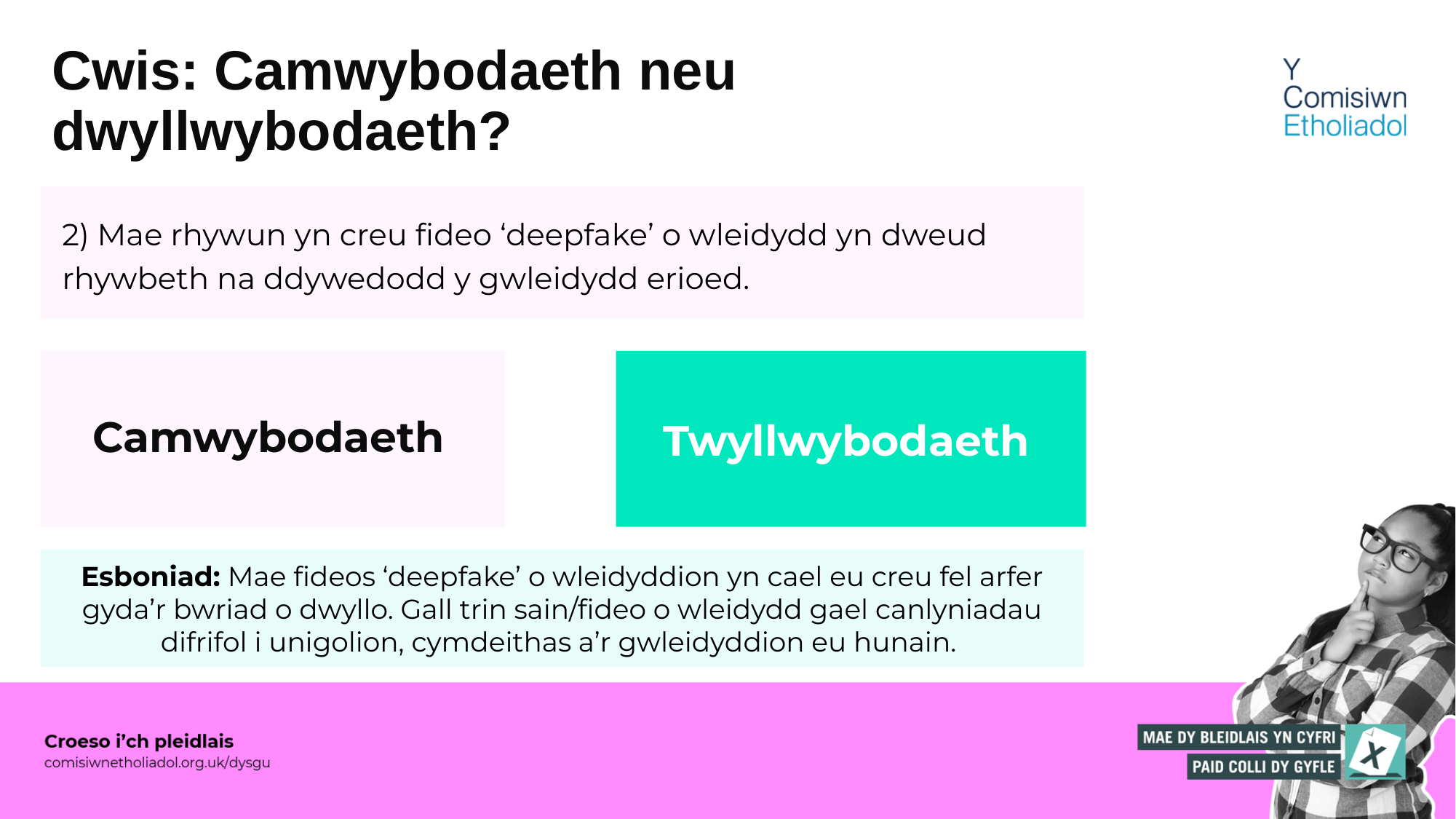

# Cwis: Camwybodaeth neu dwyllwybodaeth?
2) Mae rhywun yn creu fideo ‘deepfake’ o wleidydd yn dweud rhywbeth na ddywedodd y gwleidydd erioed.
Twyllwybodaeth
Camwybodaeth
Twyllwybodaeth
Esboniad: Mae fideos ‘deepfake’ o wleidyddion yn cael eu creu fel arfer gyda’r bwriad o dwyllo. Gall trin sain/fideo o wleidydd gael canlyniadau difrifol i unigolion, cymdeithas a’r gwleidyddion eu hunain.